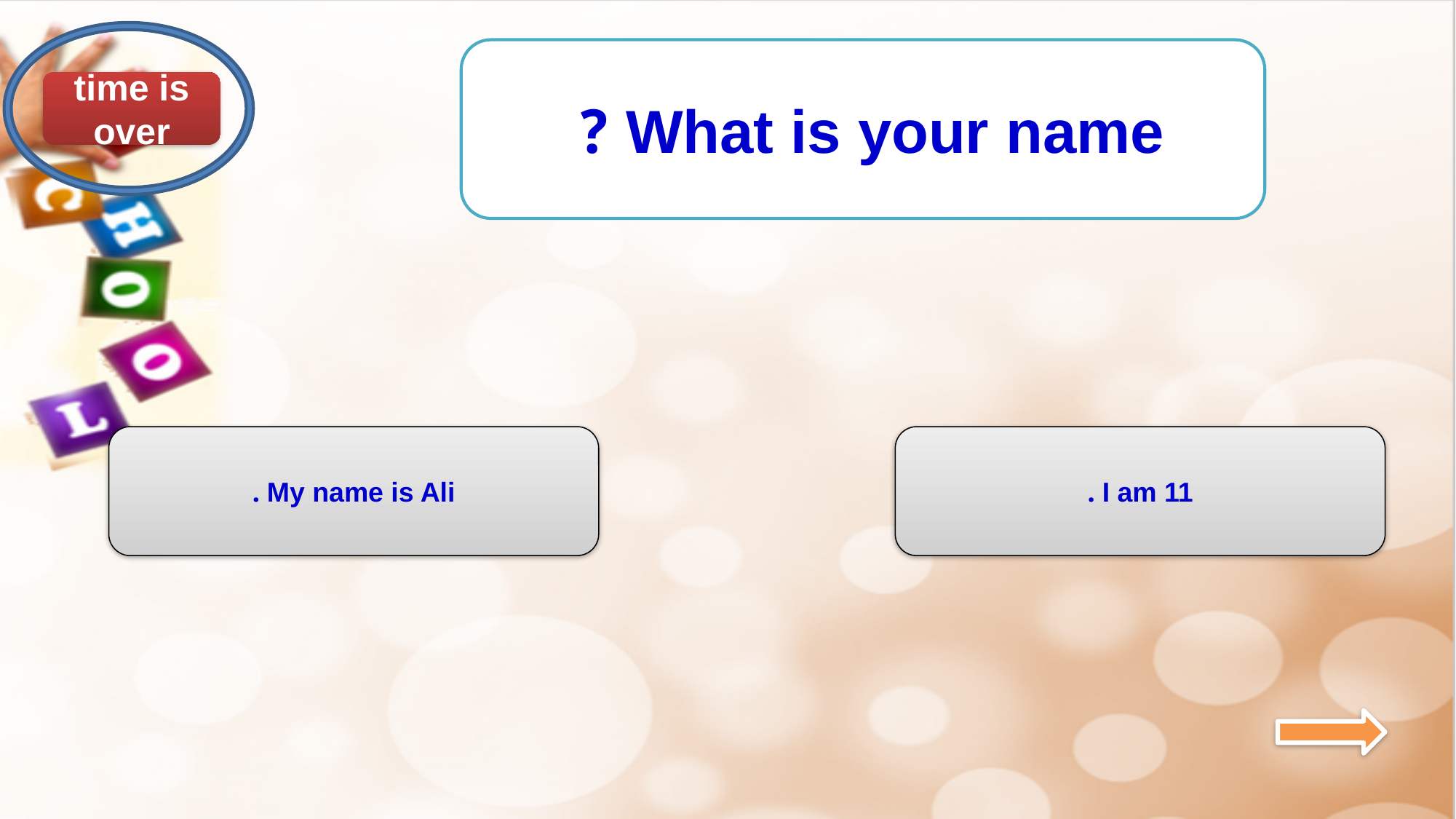

What is your name ?
time is over
My name is Ali .
I am 11 .